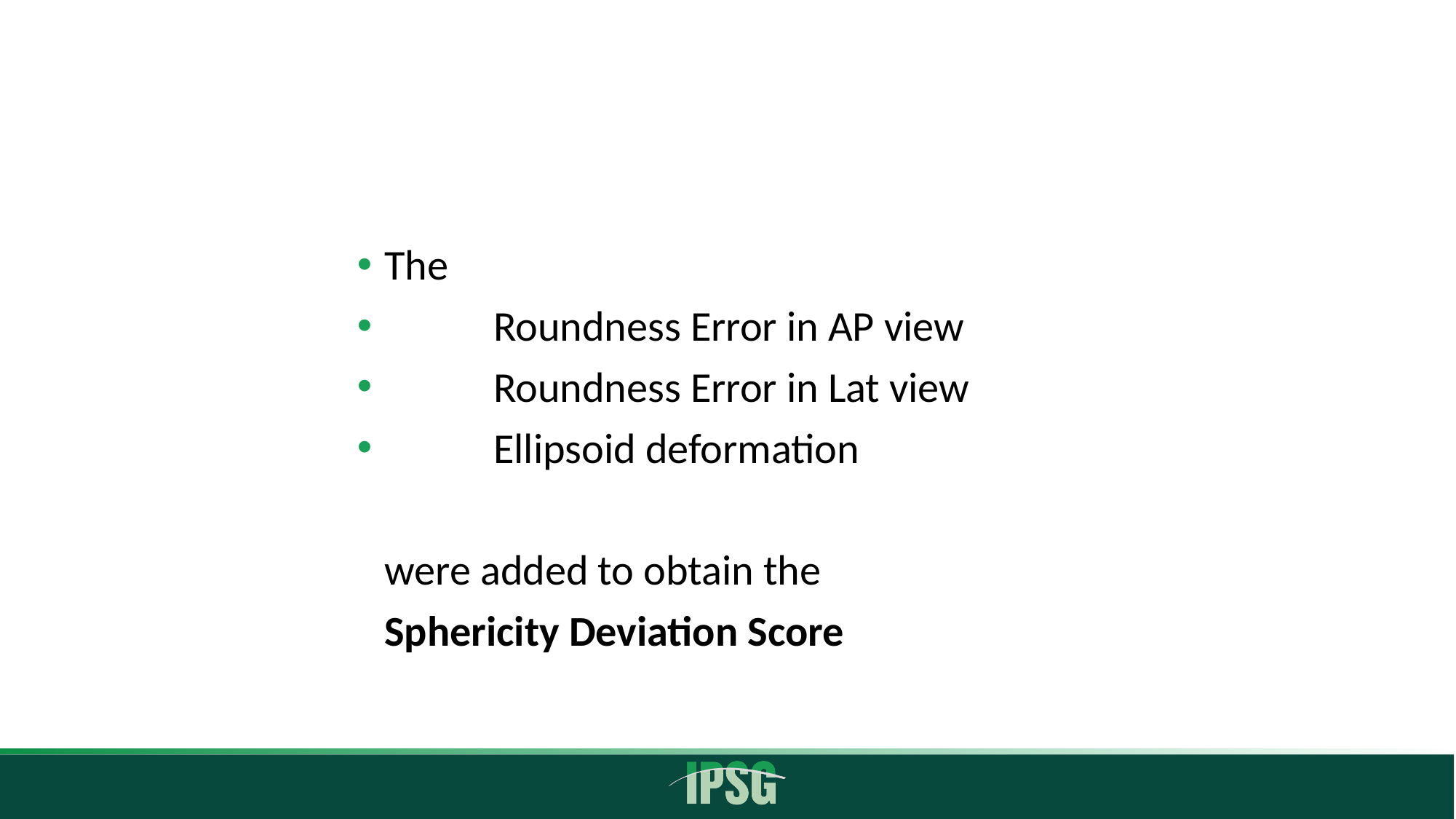

The
	Roundness Error in AP view
	Roundness Error in Lat view
	Ellipsoid deformation

	were added to obtain the
	Sphericity Deviation Score